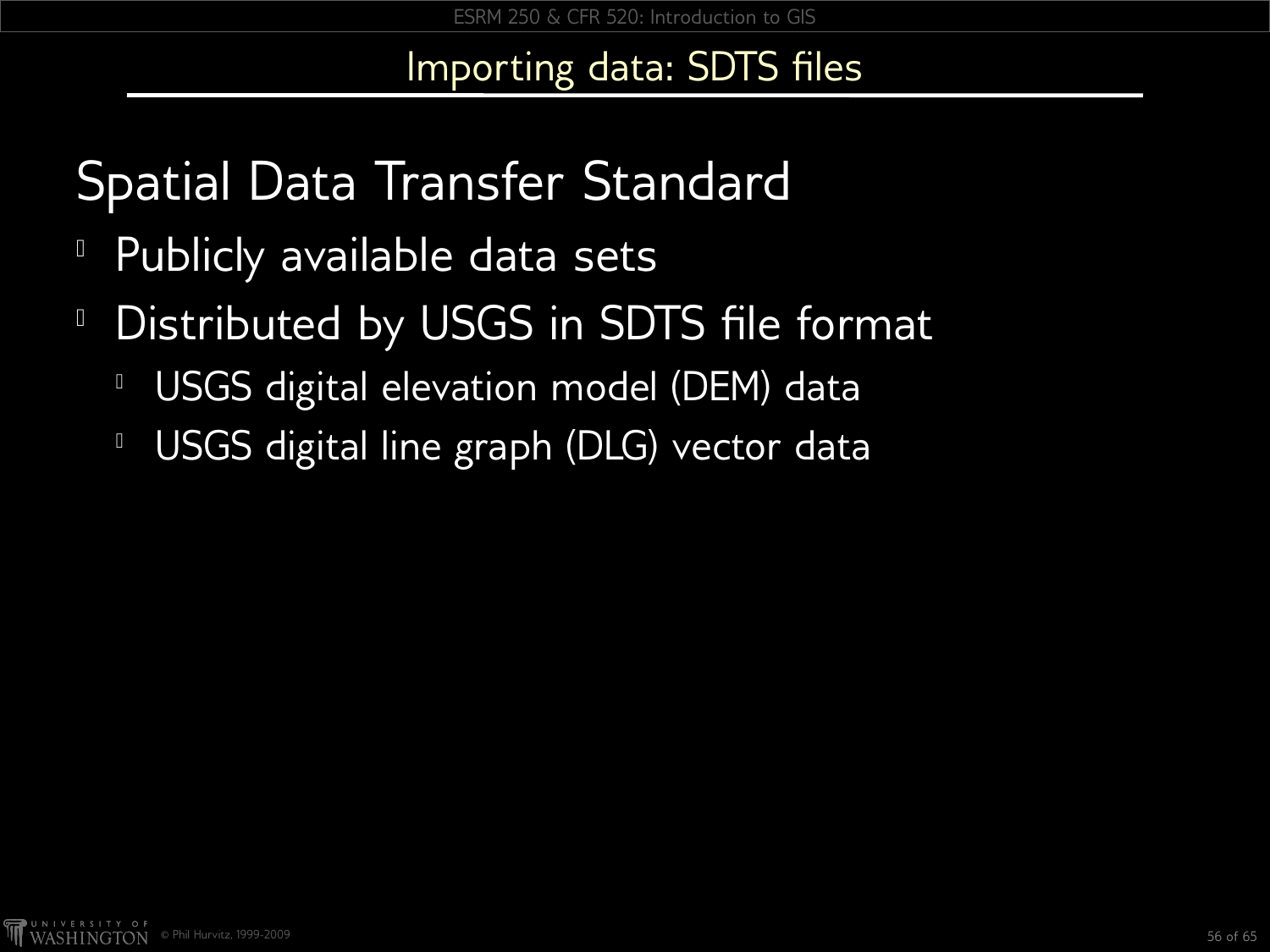

# Importing data: SDTS files
Spatial Data Transfer Standard
Publicly available data sets
Distributed by USGS in SDTS file format
USGS digital elevation model (DEM) data
USGS digital line graph (DLG) vector data
56 of 65